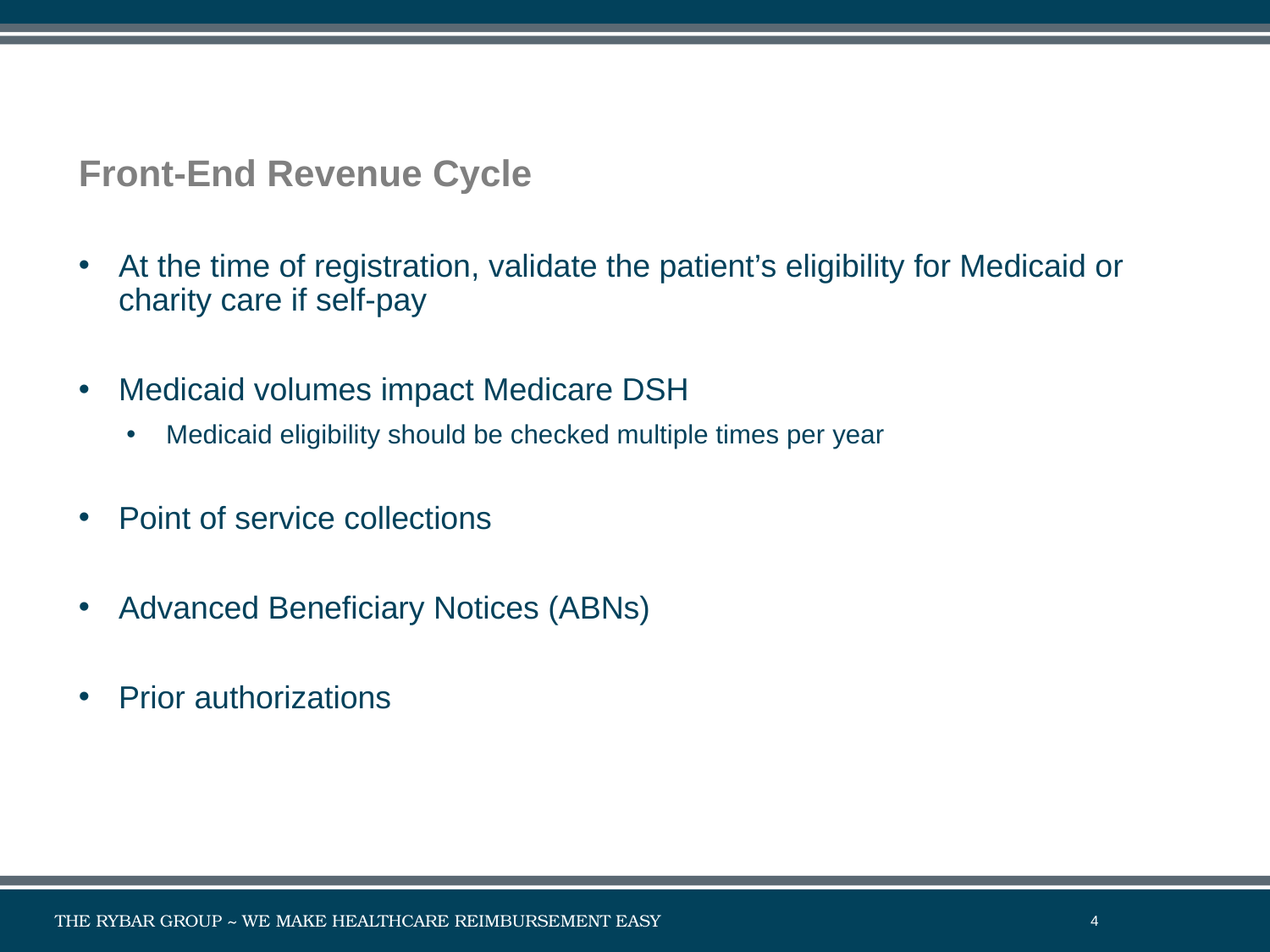

# Front-End Revenue Cycle
At the time of registration, validate the patient’s eligibility for Medicaid or charity care if self-pay

Medicaid volumes impact Medicare DSH
Medicaid eligibility should be checked multiple times per year

Point of service collections

Advanced Beneficiary Notices (ABNs)

Prior authorizations
The Rybar Group ~ We Make Healthcare Reimbursement Easy
4